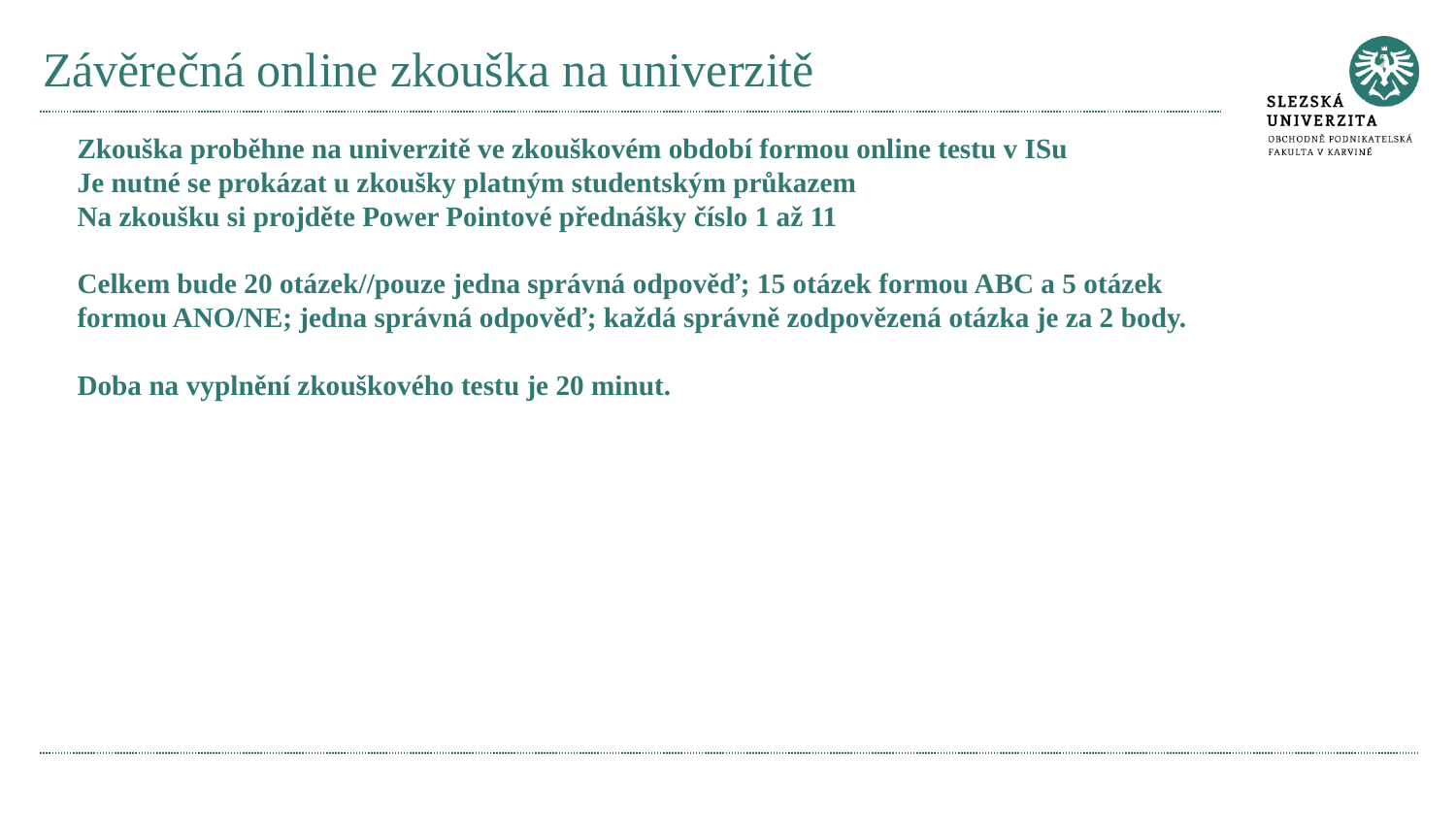

# Závěrečná online zkouška na univerzitě
Zkouška proběhne na univerzitě ve zkouškovém období formou online testu v ISu
Je nutné se prokázat u zkoušky platným studentským průkazem
Na zkoušku si projděte Power Pointové přednášky číslo 1 až 11

Celkem bude 20 otázek//pouze jedna správná odpověď; 15 otázek formou ABC a 5 otázek formou ANO/NE; jedna správná odpověď; každá správně zodpovězená otázka je za 2 body.

Doba na vyplnění zkouškového testu je 20 minut.